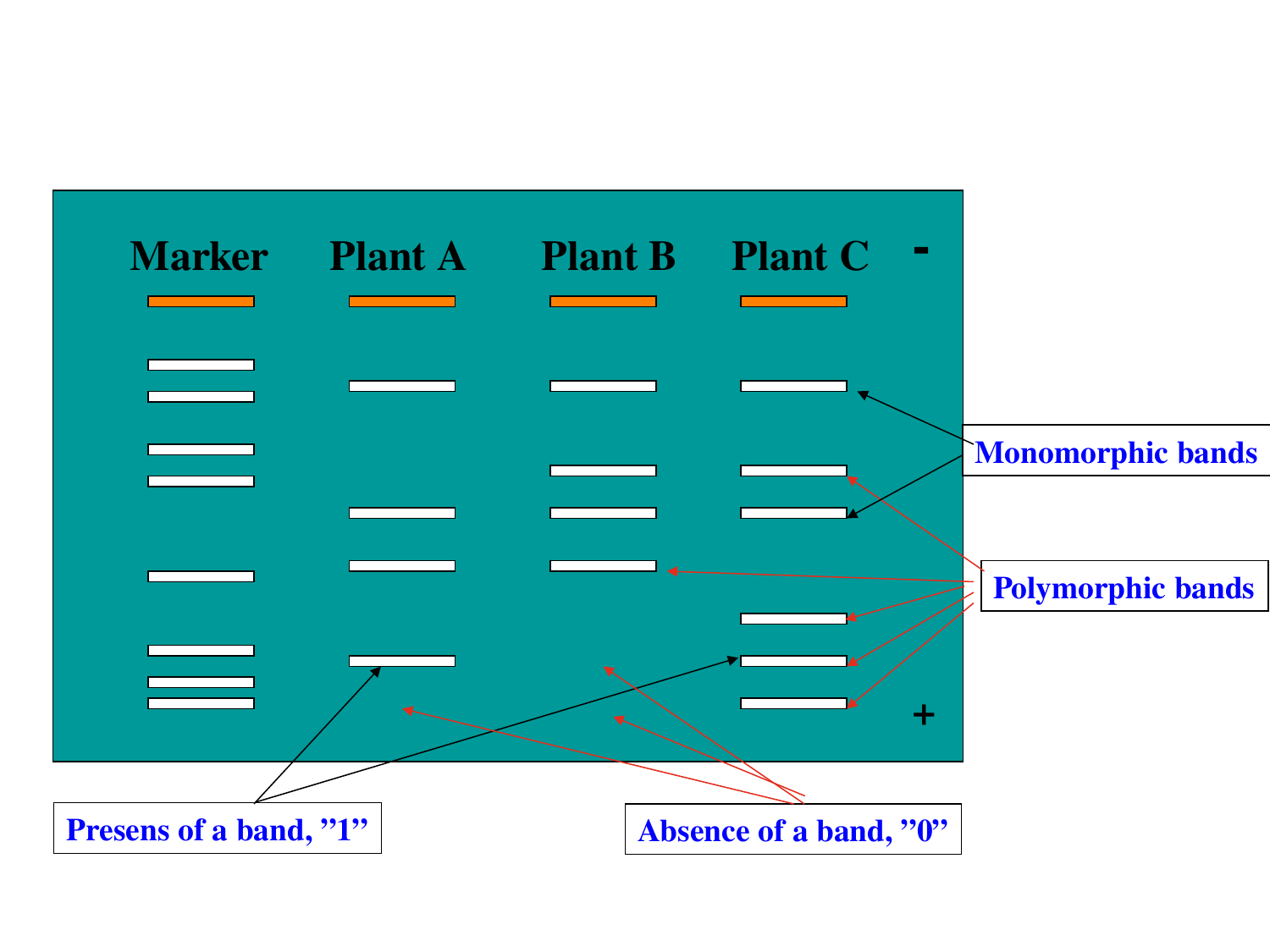

-
Marker
Plant A
Plant B
Plant C

Monomorphic bands

Polymorphic bands

+

Presens of a band, ”1”
Absence of a band, ”0”